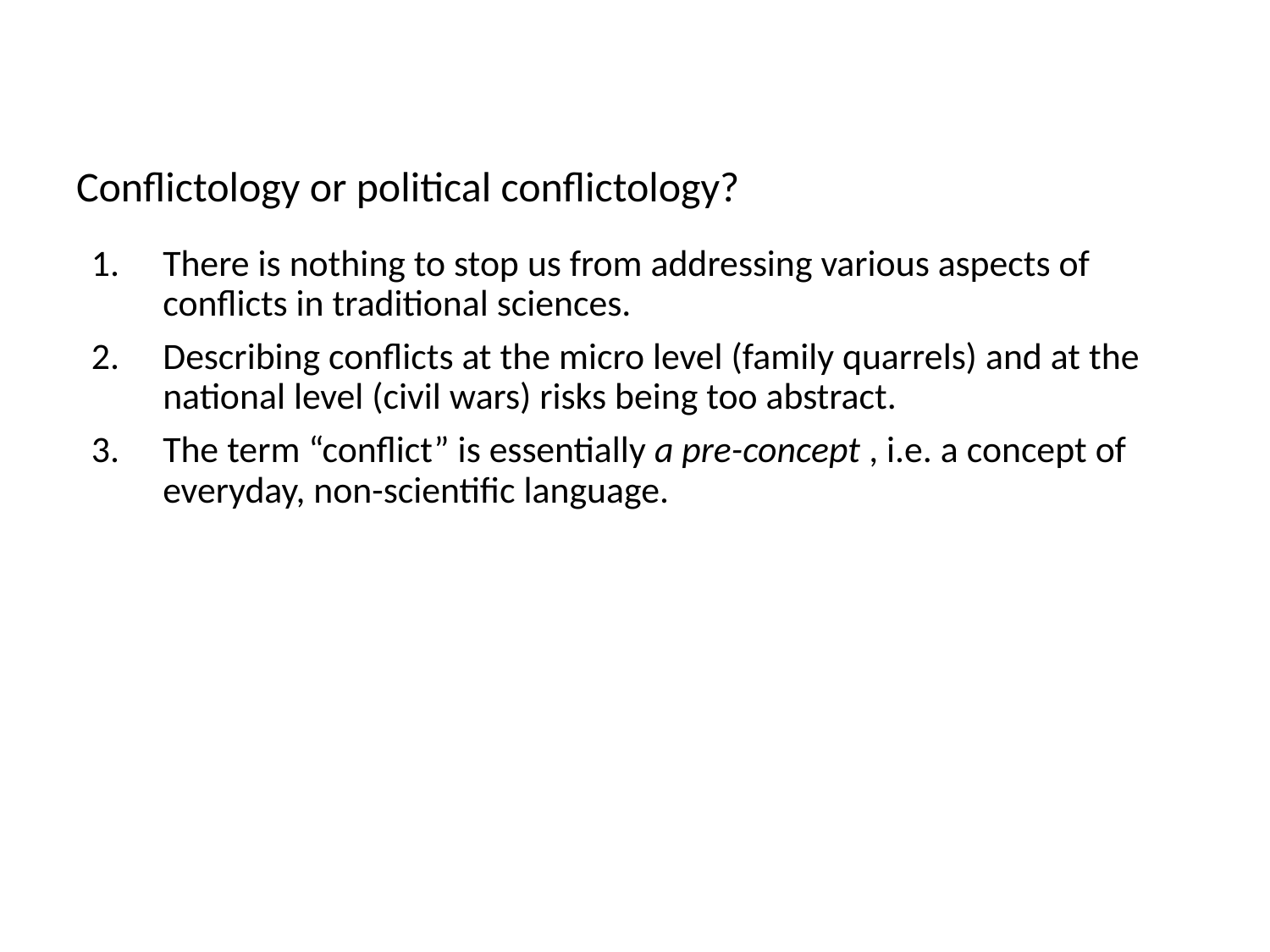

# Conflictology or political conflictology?
There is nothing to stop us from addressing various aspects of conflicts in traditional sciences.
Describing conflicts at the micro level (family quarrels) and at the national level (civil wars) risks being too abstract.
The term “conflict” is essentially a pre-concept , i.e. a concept of everyday, non-scientific language.